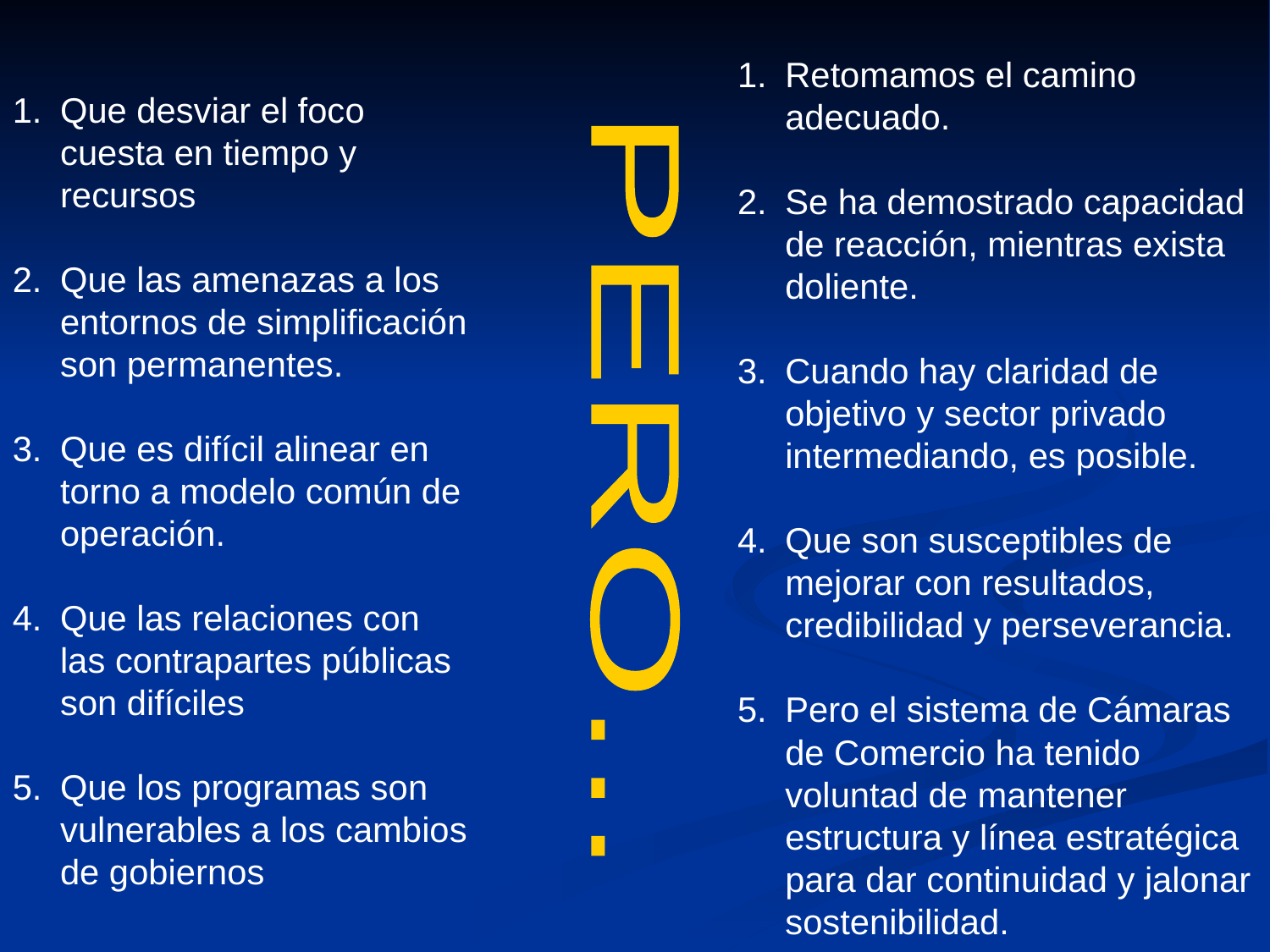

Retomamos el camino adecuado.

Se ha demostrado capacidad de reacción, mientras exista doliente.

Cuando hay claridad de objetivo y sector privado intermediando, es posible.

Que son susceptibles de mejorar con resultados, credibilidad y perseverancia.

Pero el sistema de Cámaras de Comercio ha tenido voluntad de mantener estructura y línea estratégica para dar continuidad y jalonar sostenibilidad.
Que desviar el foco cuesta en tiempo y recursos

Que las amenazas a los entornos de simplificación son permanentes.

Que es difícil alinear en torno a modelo común de operación.

Que las relaciones con las contrapartes públicas son difíciles

Que los programas son vulnerables a los cambios de gobiernos
PERO...